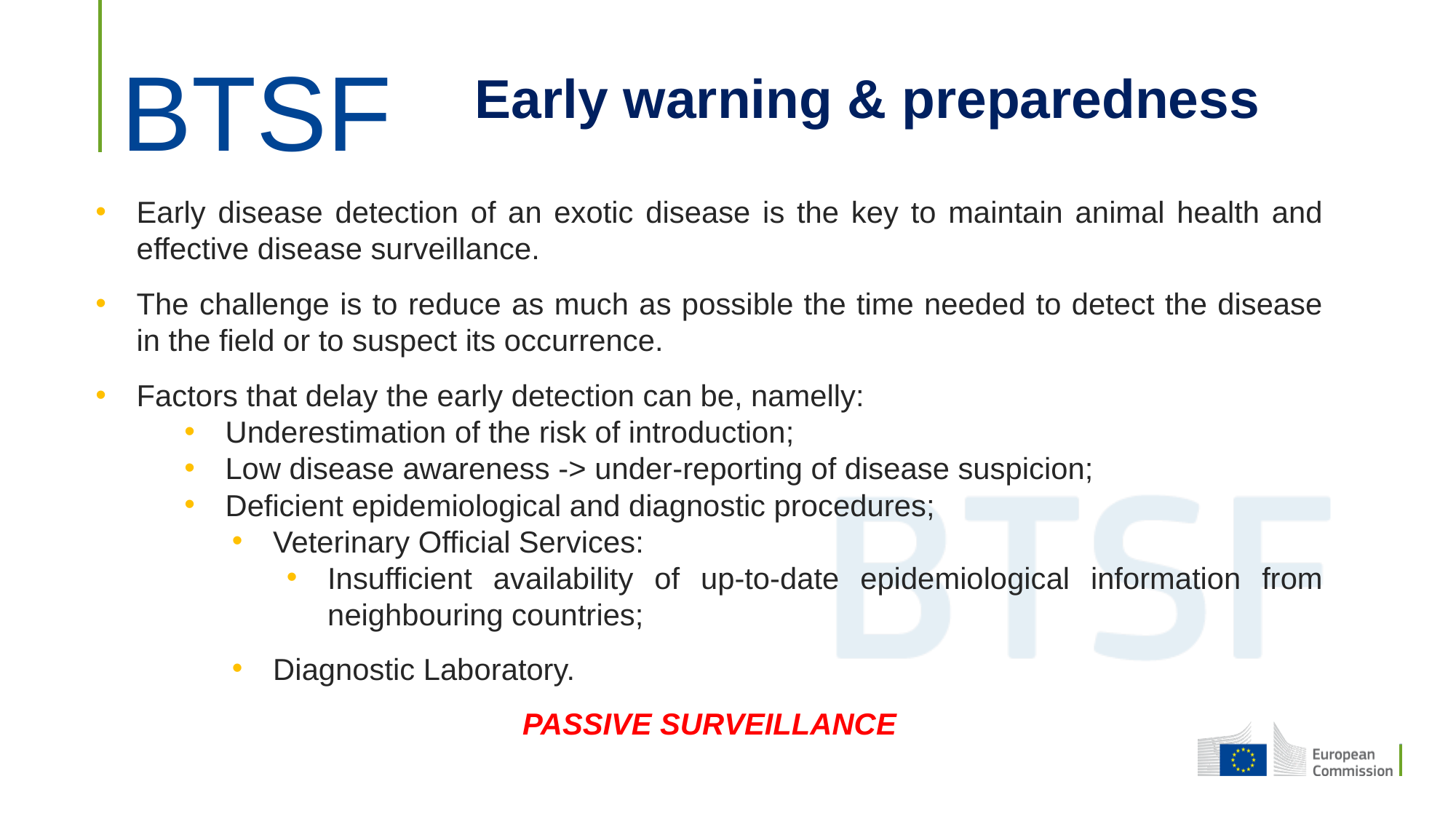

# Early warning & preparedness
Early disease detection of an exotic disease is the key to maintain animal health and effective disease surveillance.

The challenge is to reduce as much as possible the time needed to detect the disease in the field or to suspect its occurrence.

Factors that delay the early detection can be, namelly:
Underestimation of the risk of introduction;
Low disease awareness -> under-reporting of disease suspicion;
Deficient epidemiological and diagnostic procedures;
Veterinary Official Services:
Insufficient availability of up-to-date epidemiological information from neighbouring countries;
Diagnostic Laboratory.
PASSIVE SURVEILLANCE